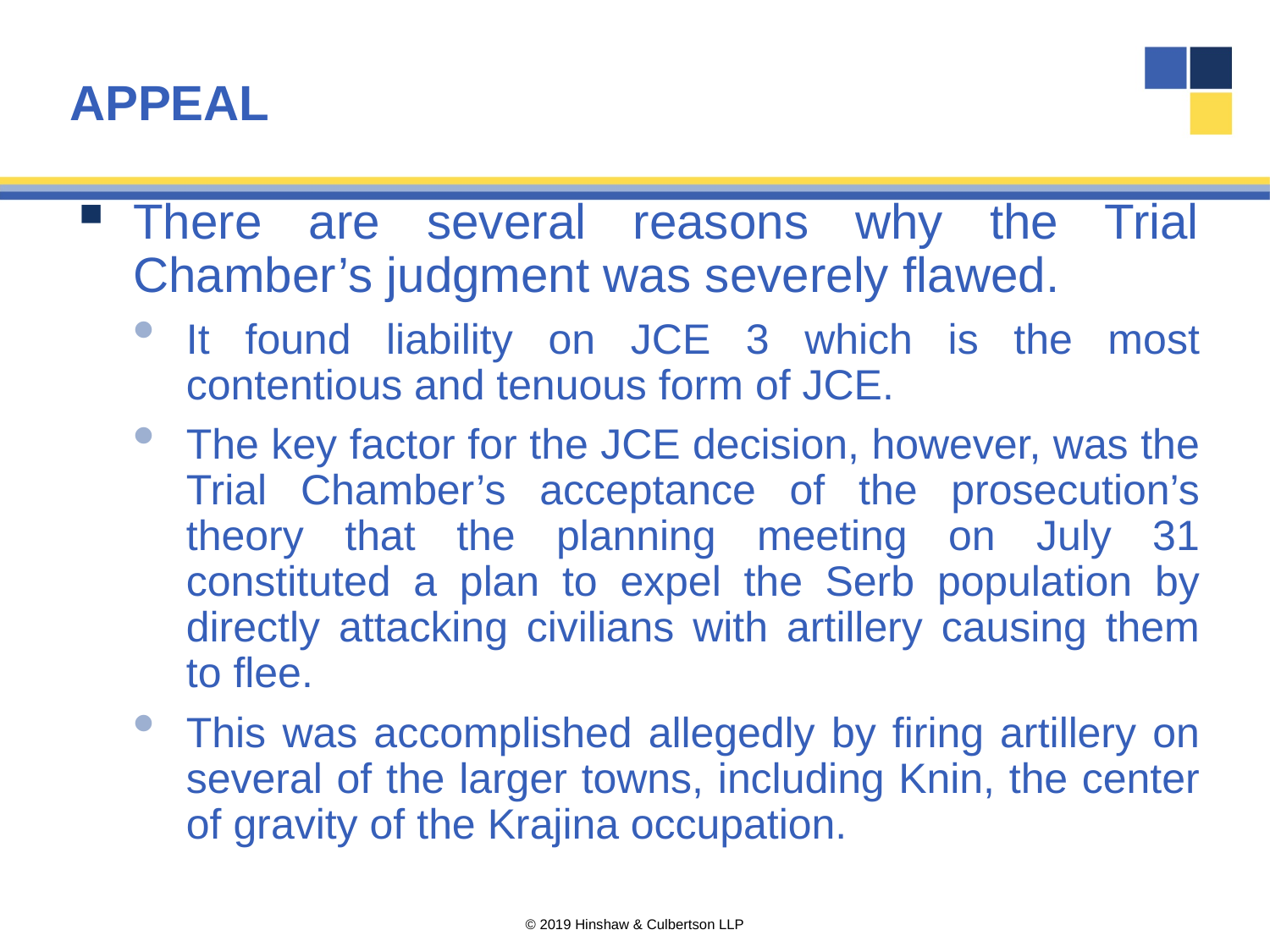

# APPEAL
There are several reasons why the Trial Chamber’s judgment was severely flawed.
It found liability on JCE 3 which is the most contentious and tenuous form of JCE.
The key factor for the JCE decision, however, was the Trial Chamber’s acceptance of the prosecution’s theory that the planning meeting on July 31 constituted a plan to expel the Serb population by directly attacking civilians with artillery causing them to flee.
This was accomplished allegedly by firing artillery on several of the larger towns, including Knin, the center of gravity of the Krajina occupation.